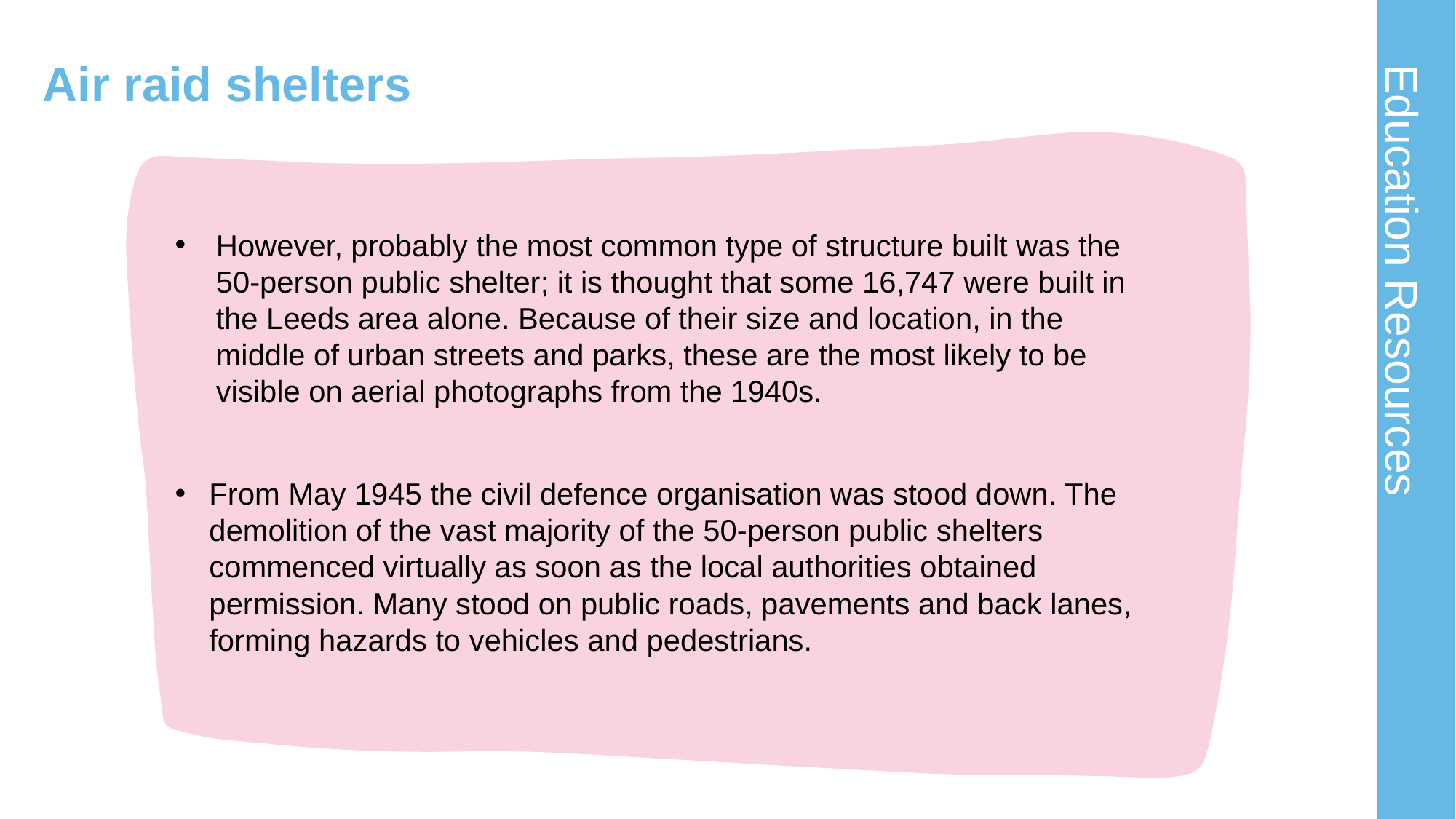

# Air raid shelters 2

However, probably the most common type of structure built was the 50-person public shelter; it is thought that some 16,747 were built in the Leeds area alone. Because of their size and location, in the middle of urban streets and parks, these are the most likely to be visible on aerial photographs from the 1940s.

From May 1945 the civil defence organisation was stood down. The demolition of the vast majority of the 50-person public shelters commenced virtually as soon as the local authorities obtained permission. Many stood on public roads, pavements and back lanes, forming hazards to vehicles and pedestrians.